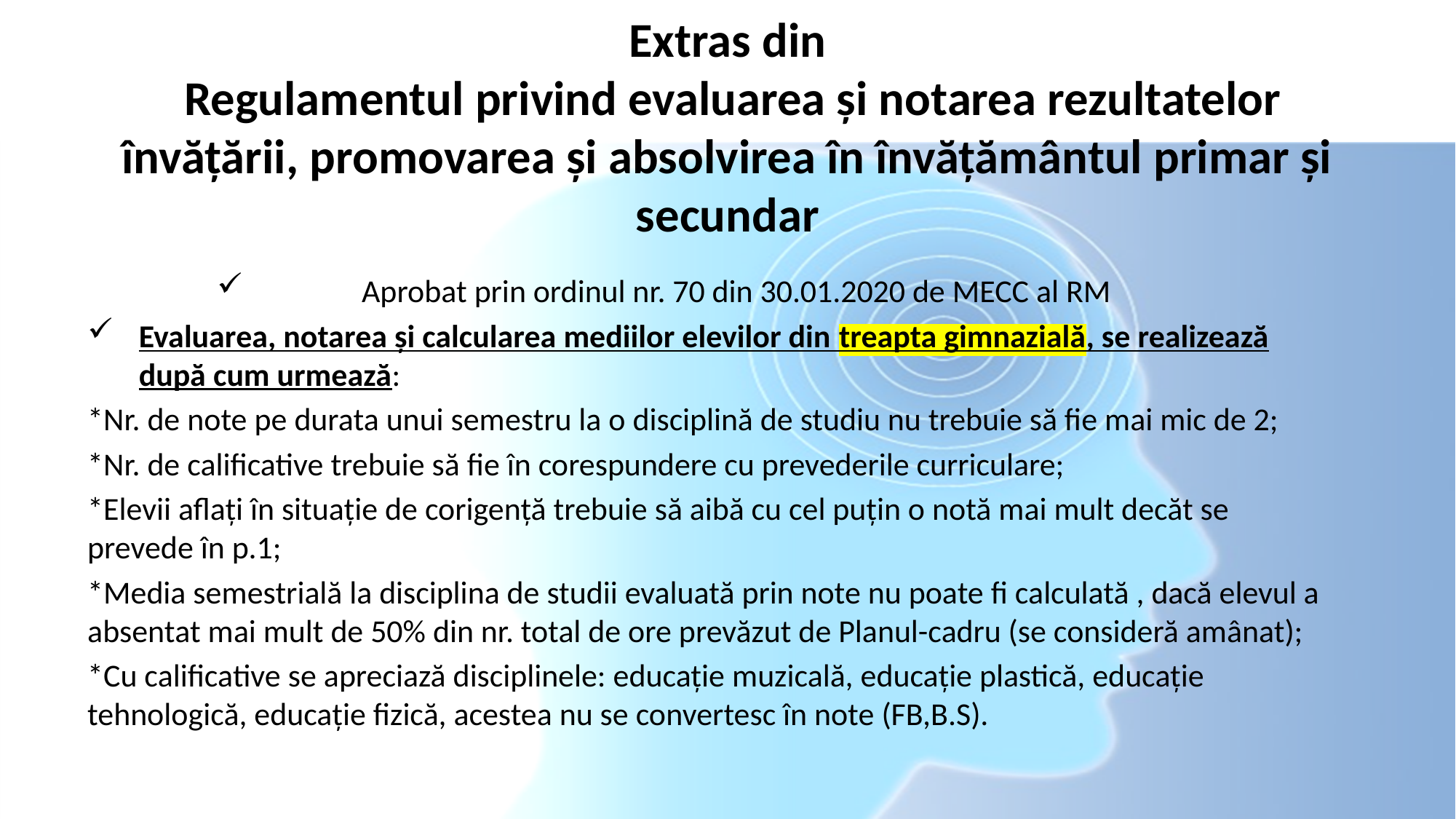

# Extras din Regulamentul privind evaluarea și notarea rezultatelor învățării, promovarea și absolvirea în învățământul primar și secundar
Aprobat prin ordinul nr. 70 din 30.01.2020 de MECC al RM
Evaluarea, notarea și calcularea mediilor elevilor din treapta gimnazială, se realizează după cum urmează:
*Nr. de note pe durata unui semestru la o disciplină de studiu nu trebuie să fie mai mic de 2;
*Nr. de calificative trebuie să fie în corespundere cu prevederile curriculare;
*Elevii aflați în situație de corigență trebuie să aibă cu cel puțin o notă mai mult decăt se prevede în p.1;
*Media semestrială la disciplina de studii evaluată prin note nu poate fi calculată , dacă elevul a absentat mai mult de 50% din nr. total de ore prevăzut de Planul-cadru (se consideră amânat);
*Cu calificative se apreciază disciplinele: educație muzicală, educație plastică, educație tehnologică, educație fizică, acestea nu se convertesc în note (FB,B.S).